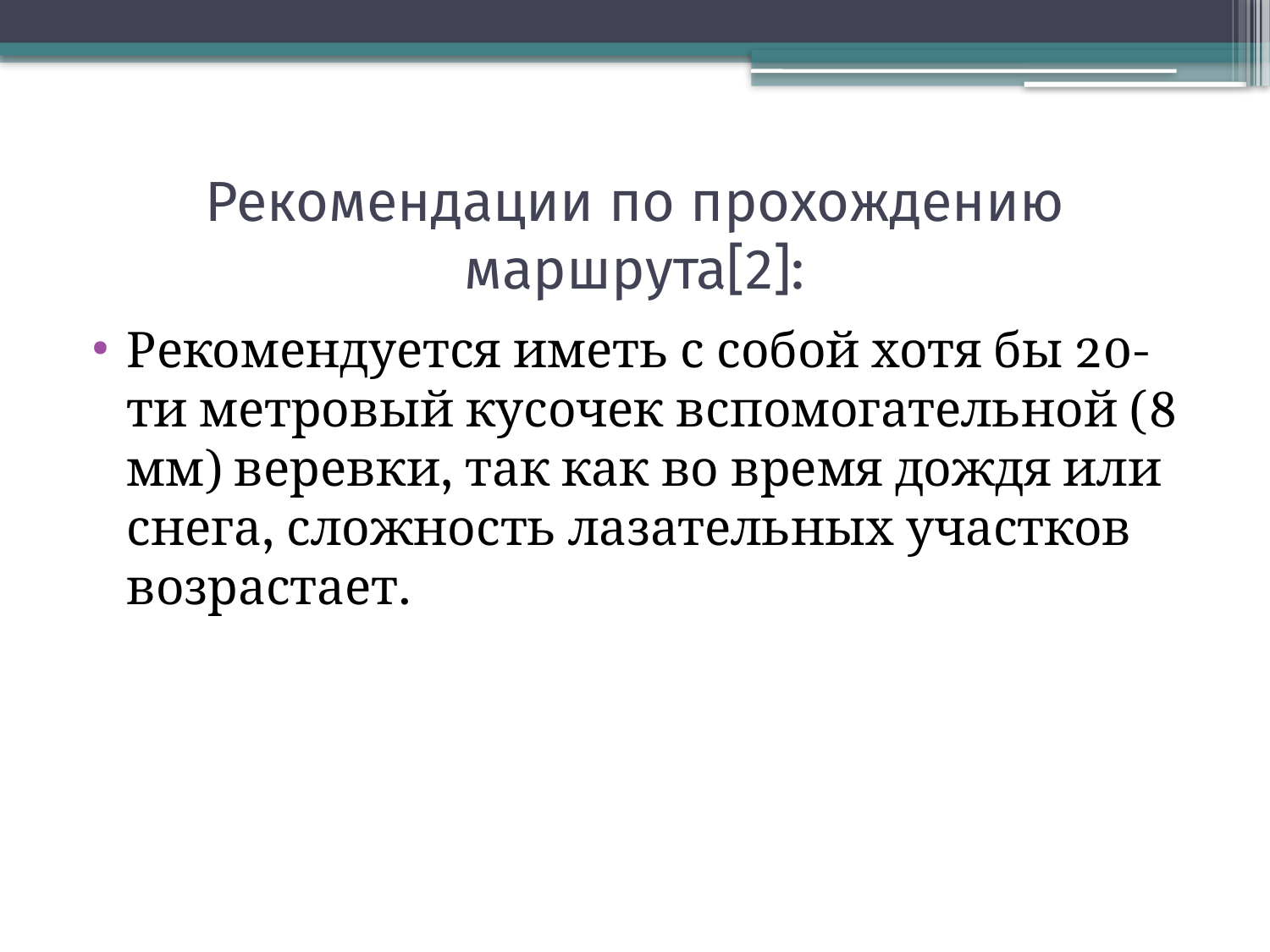

# Рекомендации по прохождению маршрута[2]:
Рекомендуется иметь с собой хотя бы 20-ти метровый кусочек вспомогательной (8 мм) веревки, так как во время дождя или снега, сложность лазательных участков возрастает.